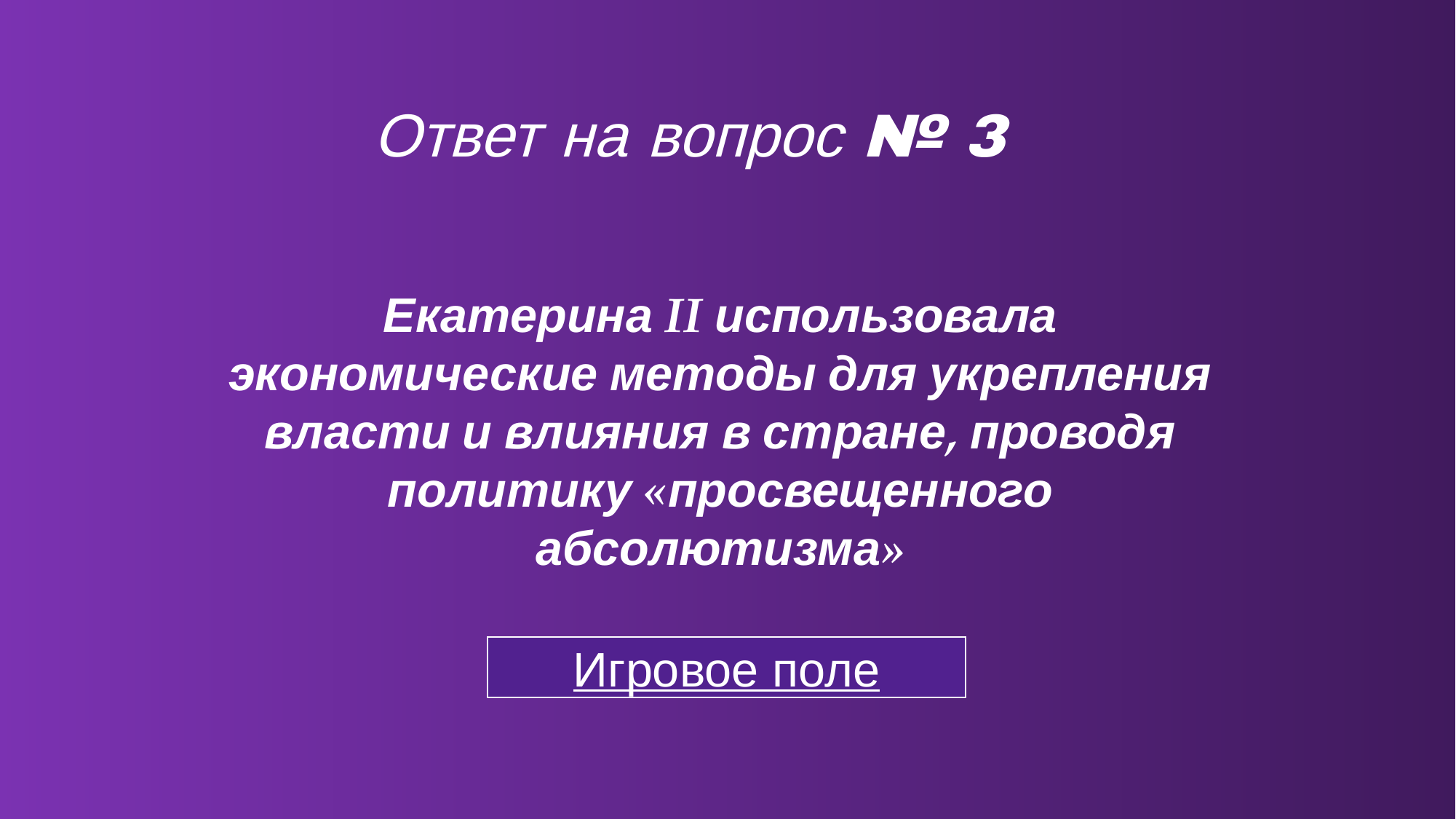

# Ответ на вопрос № 3
Екатерина II использовала экономические методы для укрепления власти и влияния в стране, проводя политику «просвещенного абсолютизма»